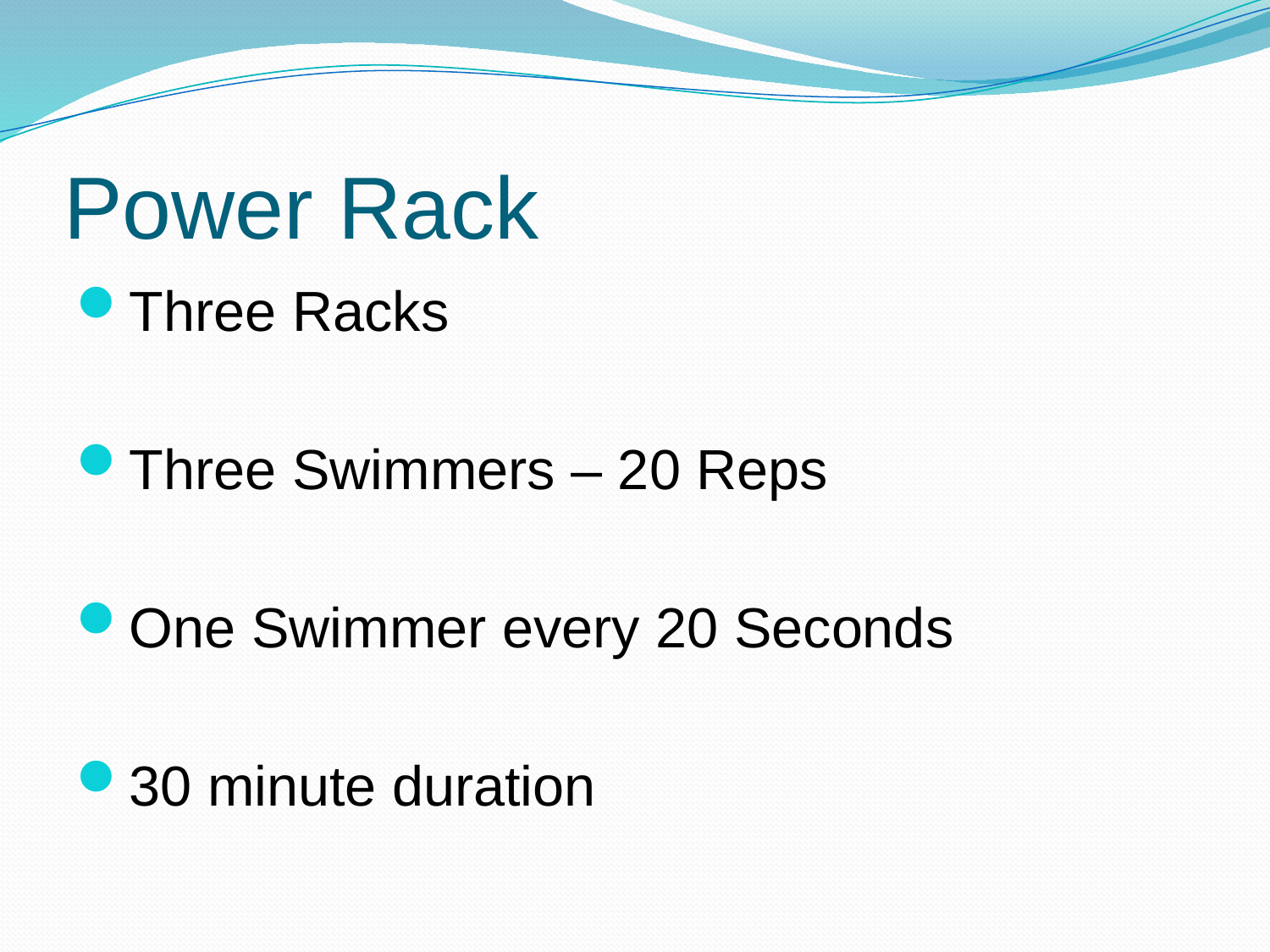

# Power Rack
Three Racks

Three Swimmers – 20 Reps

One Swimmer every 20 Seconds

30 minute duration